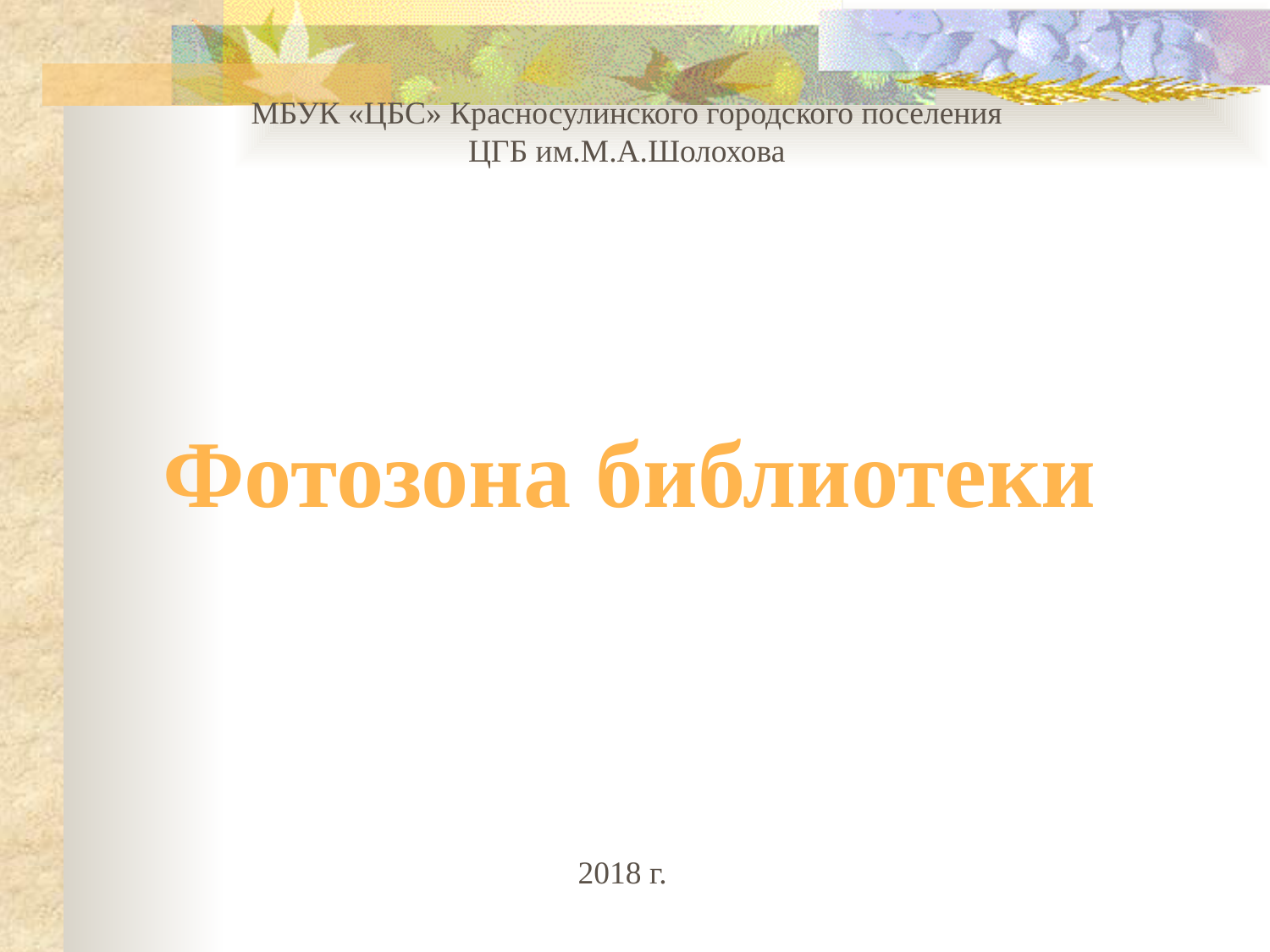

МБУК «ЦБС» Красносулинского городского поселения
ЦГБ им.М.А.Шолохова
Фотозона библиотеки
2018 г.